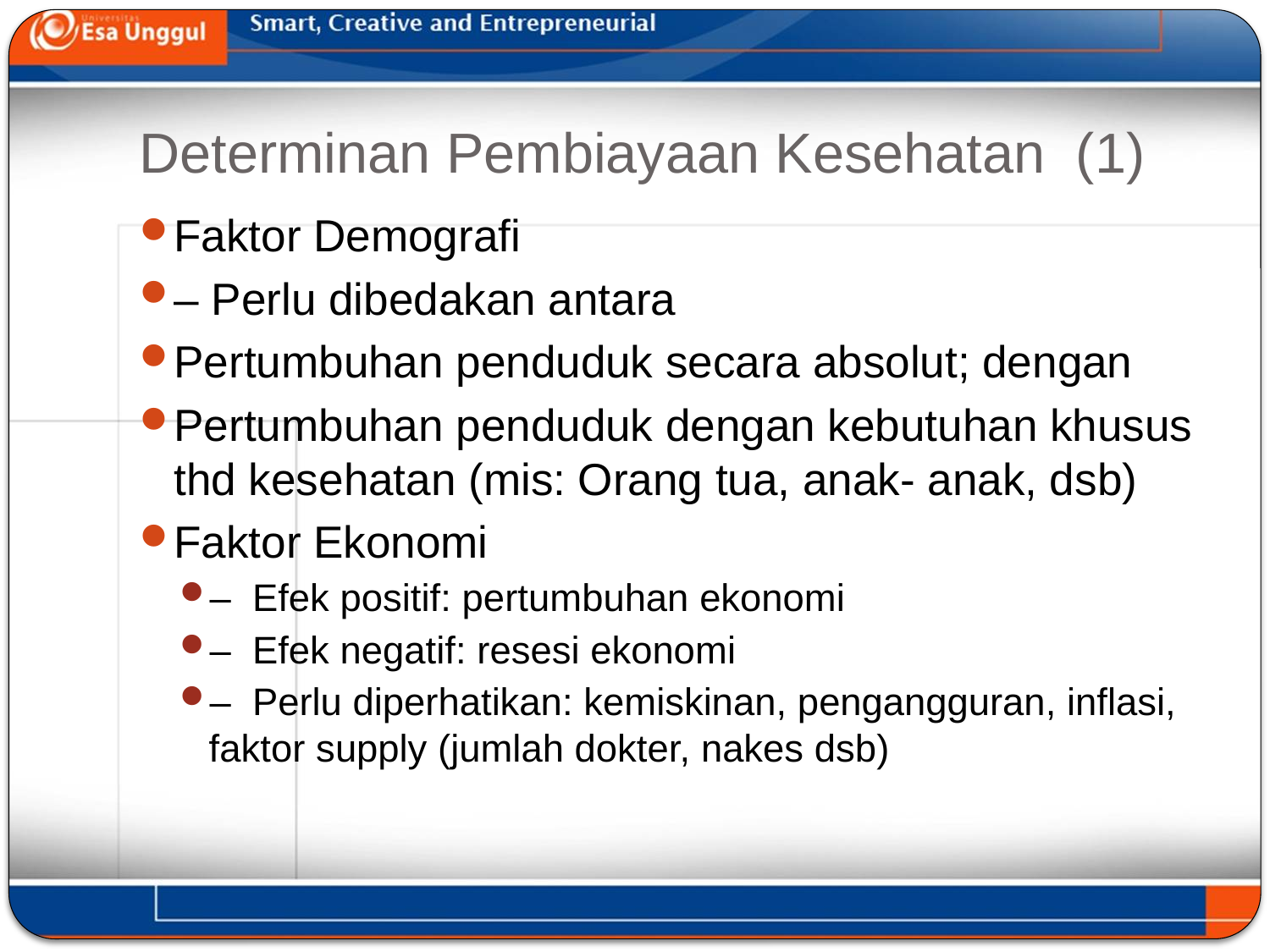

# Determinan Pembiayaan Kesehatan  (1)
Faktor Demografi
– Perlu dibedakan antara
Pertumbuhan penduduk secara absolut; dengan
Pertumbuhan penduduk dengan kebutuhan khusus thd kesehatan (mis: Orang tua, anak- anak, dsb)
Faktor Ekonomi
–  Efek positif: pertumbuhan ekonomi
–  Efek negatif: resesi ekonomi
–  Perlu diperhatikan: kemiskinan, pengangguran, inflasi, faktor supply (jumlah dokter, nakes dsb)